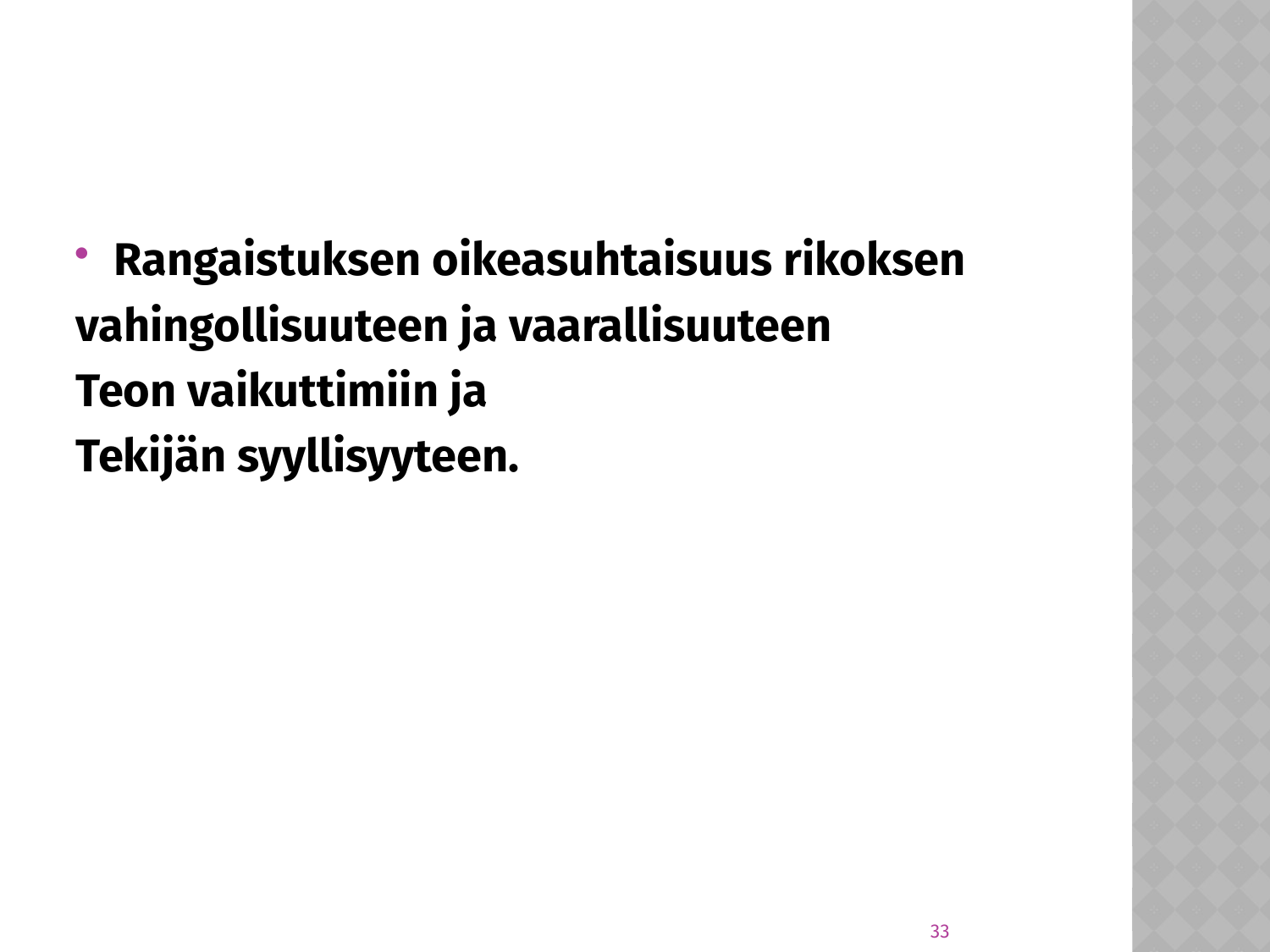

#
Rangaistuksen oikeasuhtaisuus rikoksen
vahingollisuuteen ja vaarallisuuteen
Teon vaikuttimiin ja
Tekijän syyllisyyteen.
33